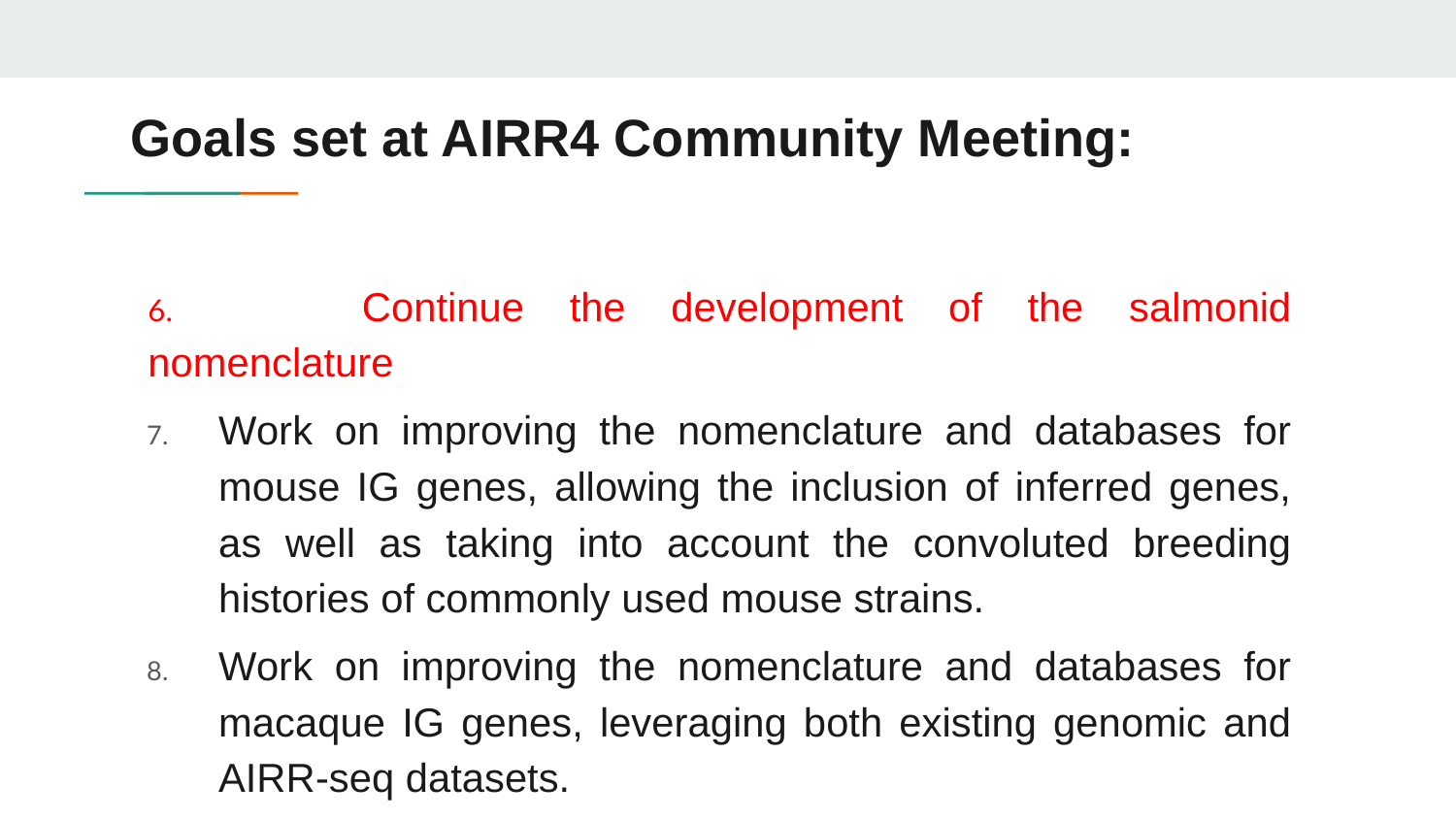

# Goals set at AIRR4 Community Meeting:

6.  	Continue the development of the salmonid nomenclature
7.	Work on improving the nomenclature and databases for mouse IG genes, allowing the inclusion of inferred genes, as well as taking into account the convoluted breeding histories of commonly used mouse strains.
8.	Work on improving the nomenclature and databases for macaque IG genes, leveraging both existing genomic and AIRR-seq datasets.